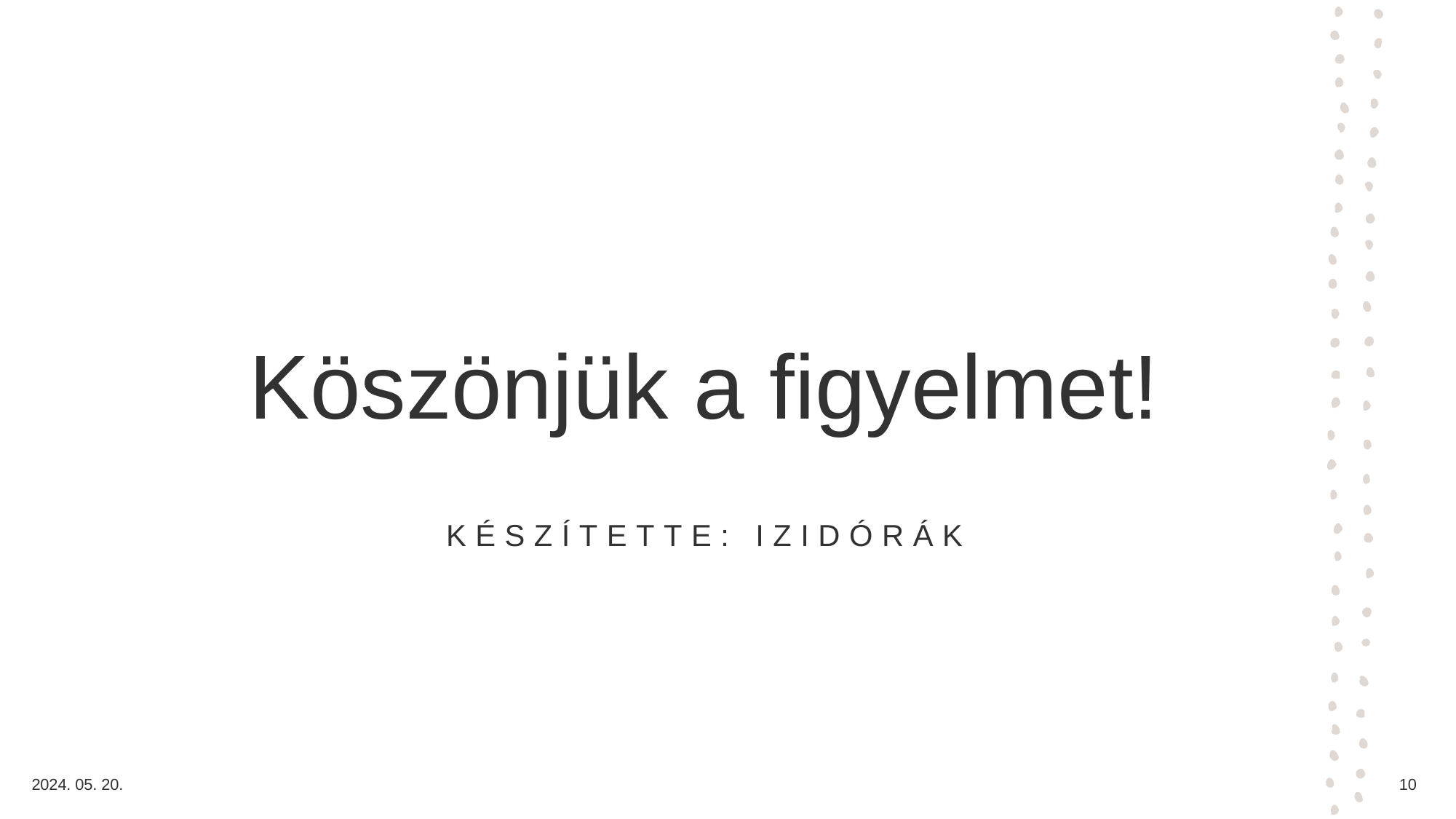

# Köszönjük a figyelmet!

Készítette: Izidórák
2024. 05. 20.
10